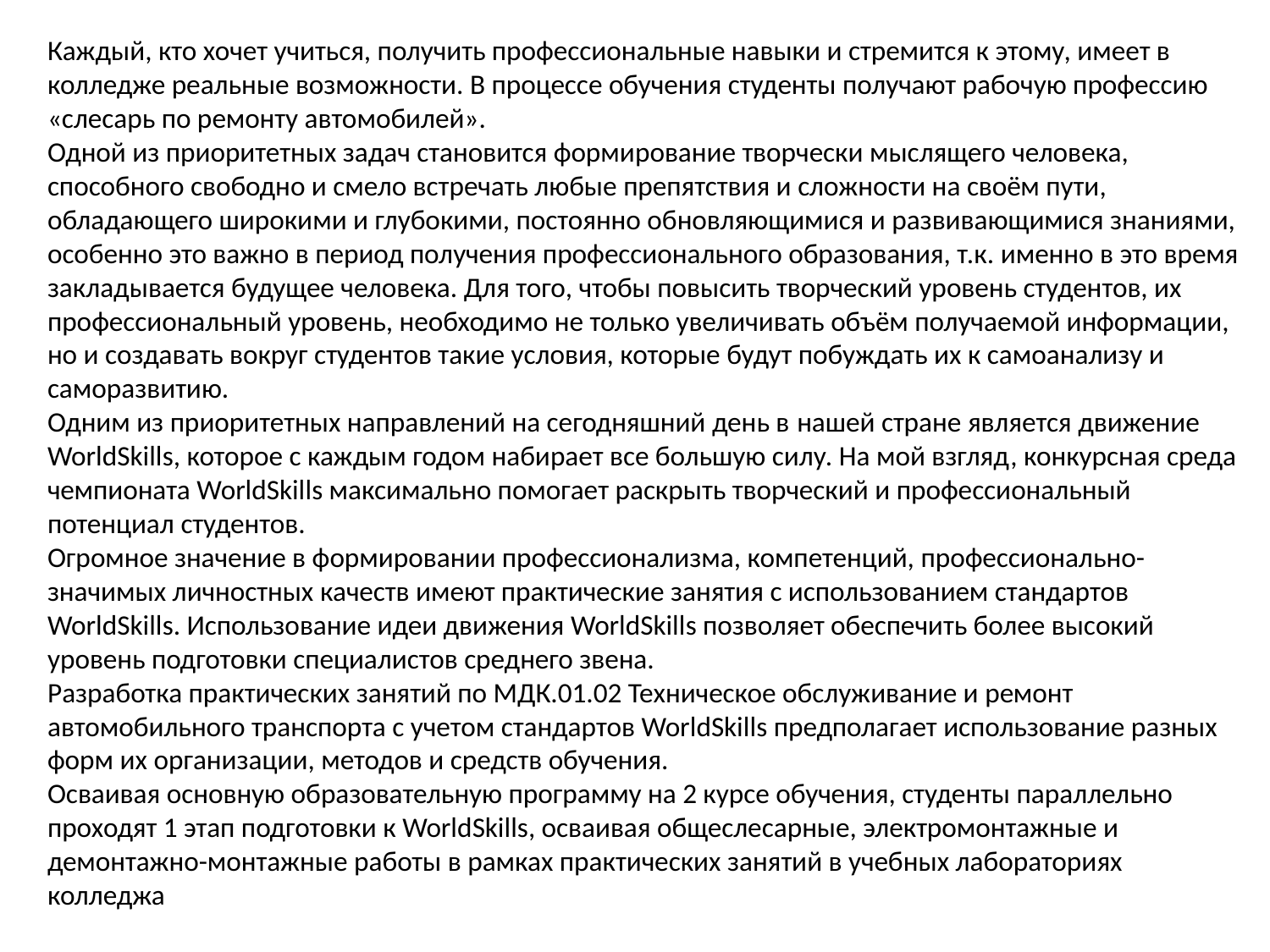

Каждый, кто хочет учиться, получить профессиональные навыки и стремится к этому, имеет в колледже реальные возможности. В процессе обучения студенты получают рабочую профессию «слесарь по ремонту автомобилей».
Одной из приоритетных задач становится формирование творчески мыслящего человека, способного свободно и смело встречать любые препятствия и сложности на своём пути, обладающего широкими и глубокими, постоянно обновляющимися и развивающимися знаниями, особенно это важно в период получения профессионального образования, т.к. именно в это время закладывается будущее человека. Для того, чтобы повысить творческий уровень студентов, их профессиональный уровень, необходимо не только увеличивать объём получаемой информации, но и создавать вокруг студентов такие условия, которые будут побуждать их к самоанализу и саморазвитию.
Одним из приоритетных направлений на сегодняшний день в нашей стране является движение WorldSkills, которое с каждым годом набирает все большую силу. На мой взгляд, конкурсная среда чемпионата WorldSkills максимально помогает раскрыть творческий и профессиональный потенциал студентов.
Огромное значение в формировании профессионализма, компетенций, профессионально-значимых личностных качеств имеют практические занятия с использованием стандартов WorldSkills. Использование идеи движения WorldSkills позволяет обеспечить более высокий уровень подготовки специалистов среднего звена.
Разработка практических занятий по МДК.01.02 Техническое обслуживание и ремонт автомобильного транспорта с учетом стандартов WorldSkills предполагает использование разных форм их организации, методов и средств обучения.
Осваивая основную образовательную программу на 2 курсе обучения, студенты параллельно проходят 1 этап подготовки к WorldSkills, осваивая общеслесарные, электромонтажные и демонтажно-монтажные работы в рамках практических занятий в учебных лабораториях колледжа